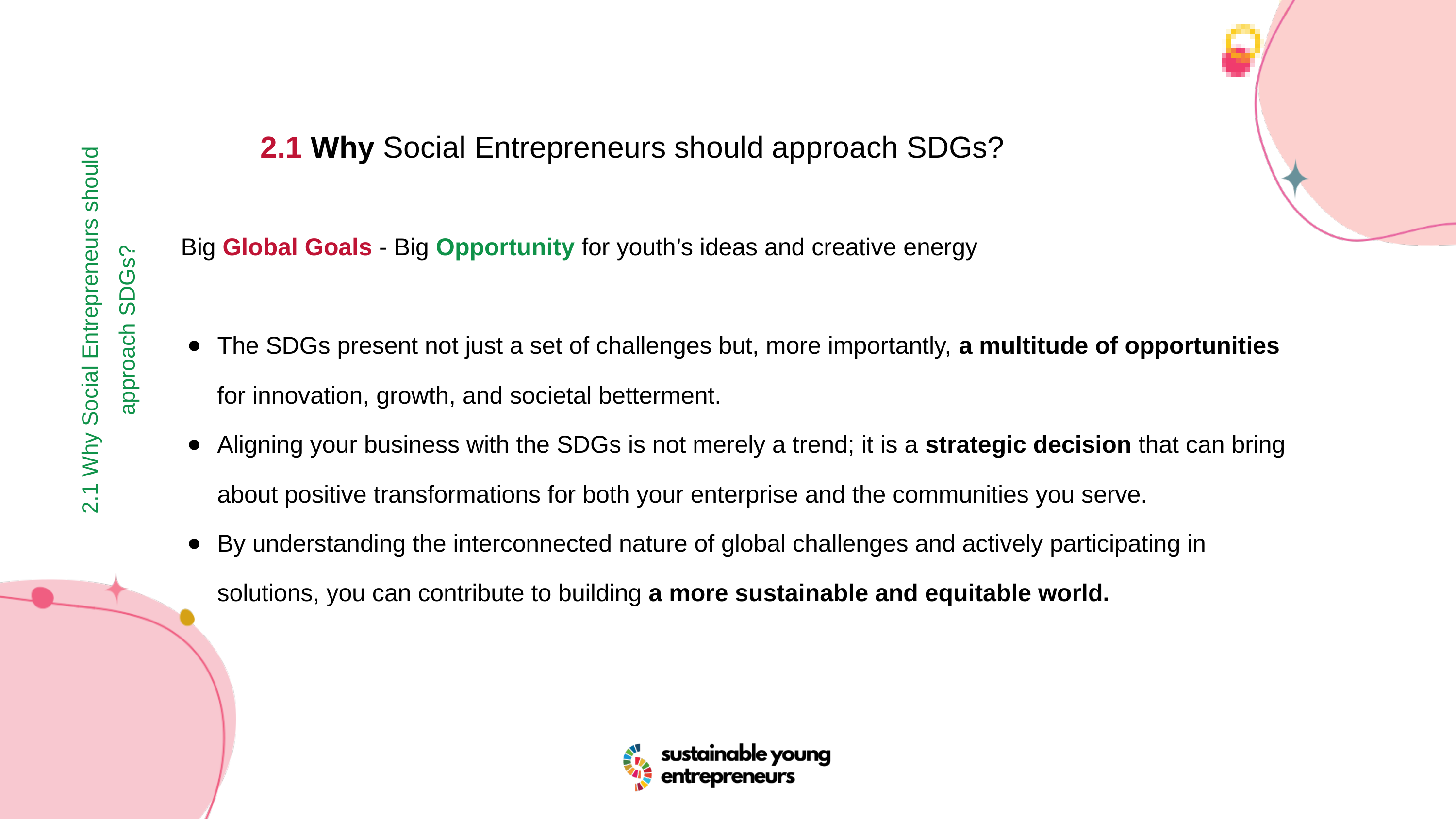

2.1 Why Social Entrepreneurs should approach SDGs?
Big Global Goals - Big Opportunity for youth’s ideas and creative energy

The SDGs present not just a set of challenges but, more importantly, a multitude of opportunities for innovation, growth, and societal betterment.
Aligning your business with the SDGs is not merely a trend; it is a strategic decision that can bring about positive transformations for both your enterprise and the communities you serve.
By understanding the interconnected nature of global challenges and actively participating in solutions, you can contribute to building a more sustainable and equitable world.
2.1 Why Social Entrepreneurs should approach SDGs?